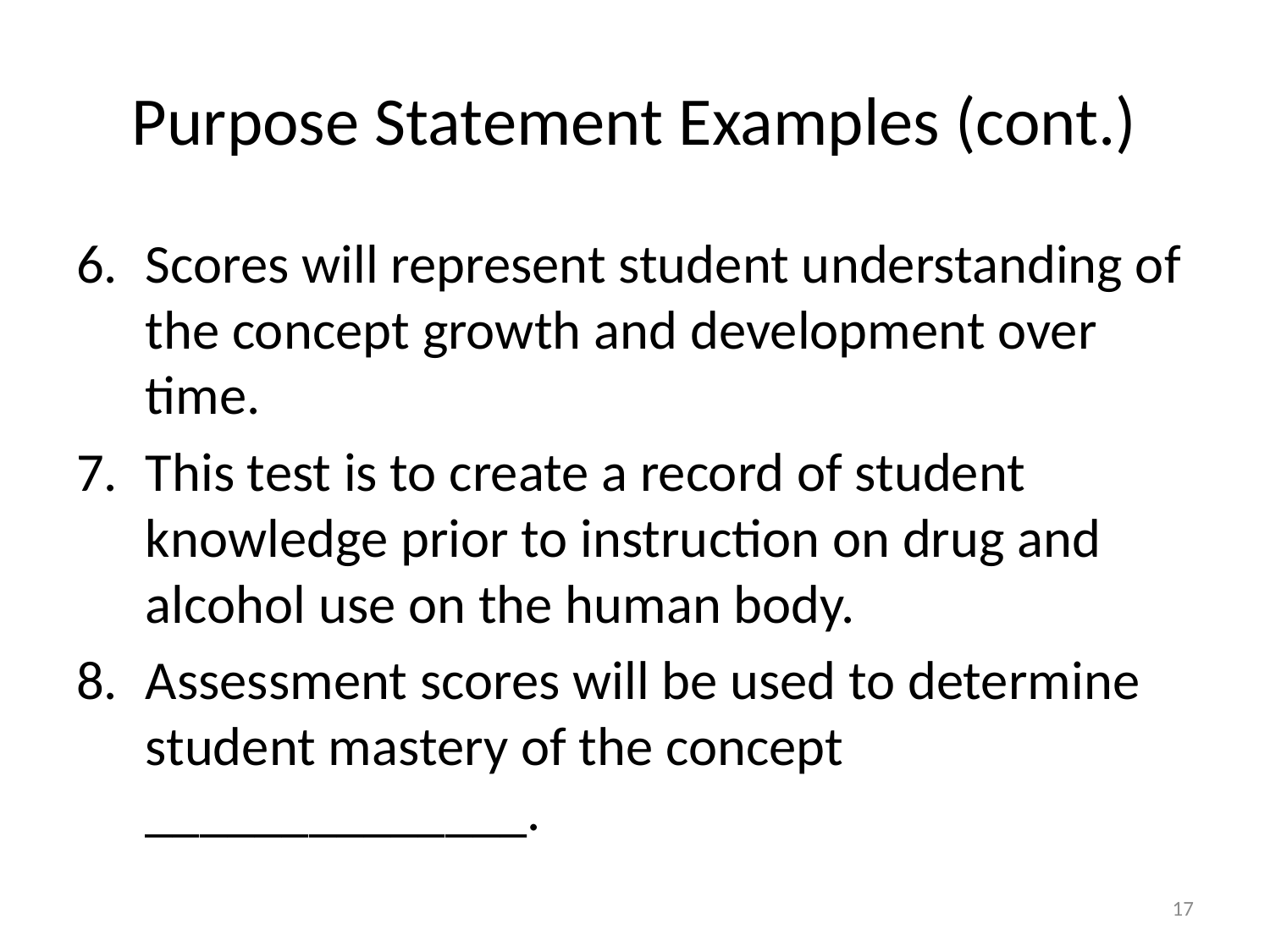

# Purpose Statement Examples (cont.)
Scores will represent student understanding of the concept growth and development over time.
This test is to create a record of student knowledge prior to instruction on drug and alcohol use on the human body.
Assessment scores will be used to determine student mastery of the concept ______________.

17